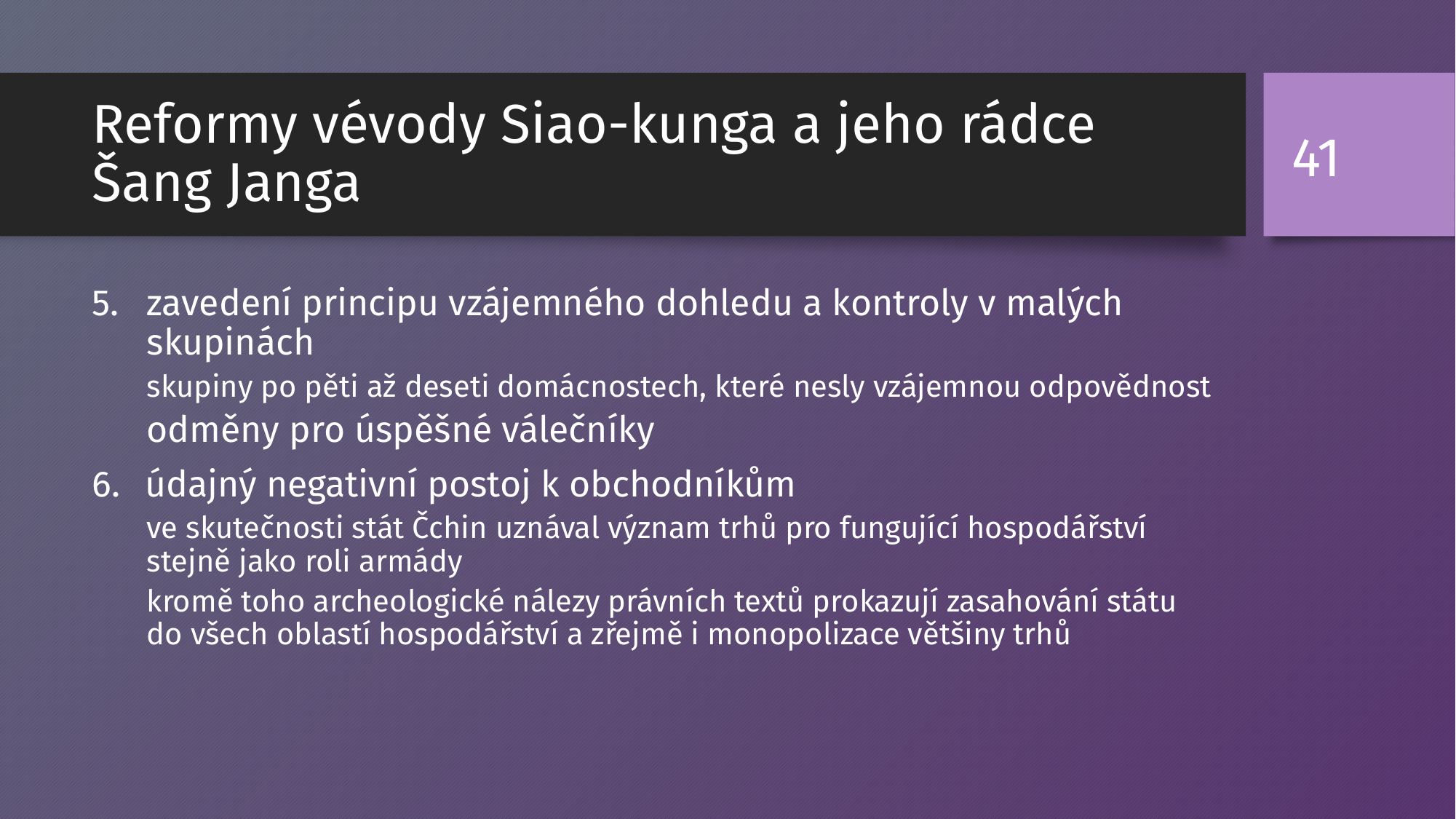

41
# Reformy vévody Siao-kunga a jeho rádce Šang Janga
zavedení principu vzájemného dohledu a kontroly v malých skupinách
skupiny po pěti až deseti domácnostech, které nesly vzájemnou odpovědnost
odměny pro úspěšné válečníky
údajný negativní postoj k obchodníkům
ve skutečnosti stát Čchin uznával význam trhů pro fungující hospodářství stejně jako roli armády
kromě toho archeologické nálezy právních textů prokazují zasahování státu do všech oblastí hospodářství a zřejmě i monopolizace většiny trhů